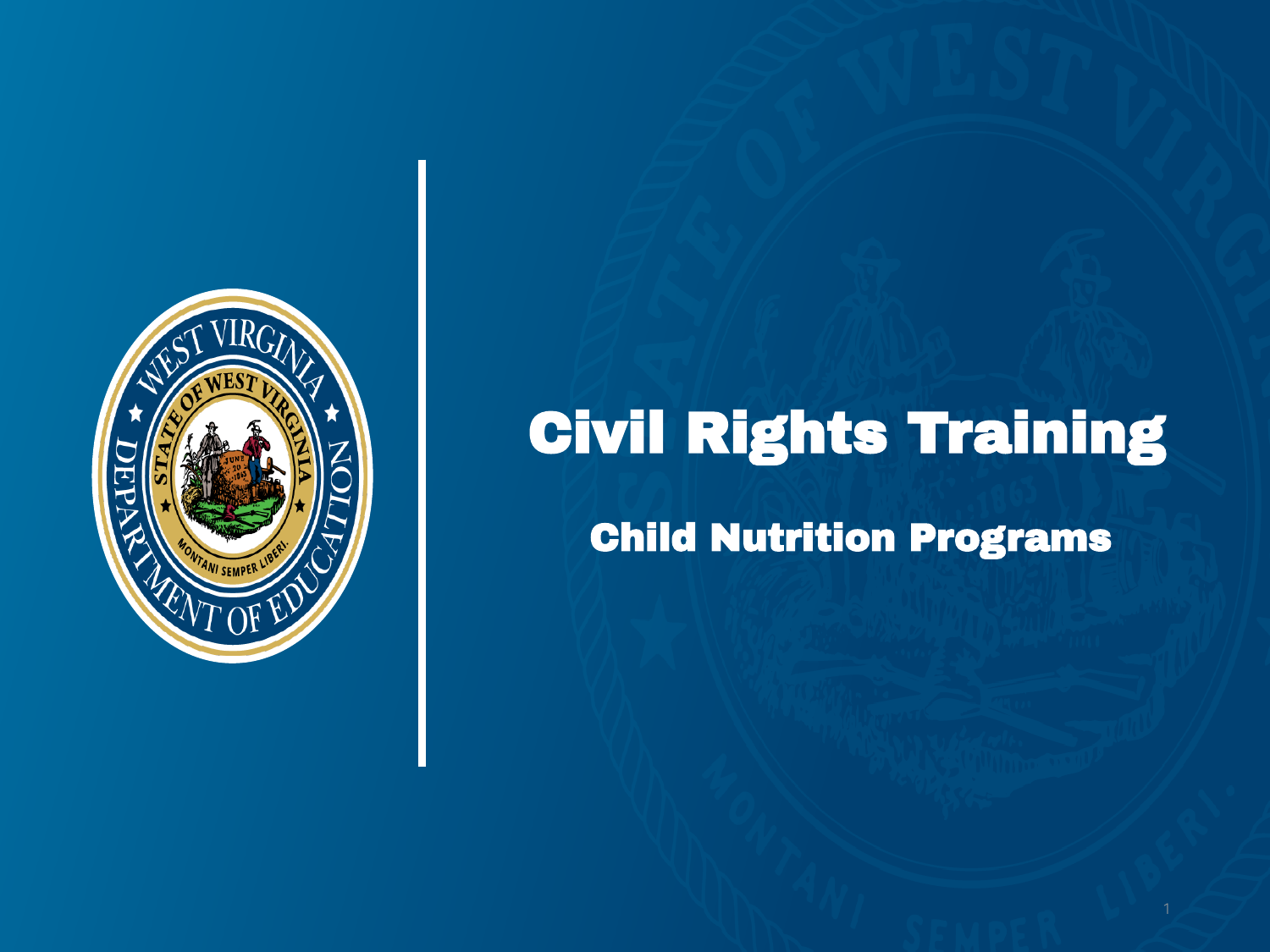

# Civil Rights Training Child Nutrition Programs

1